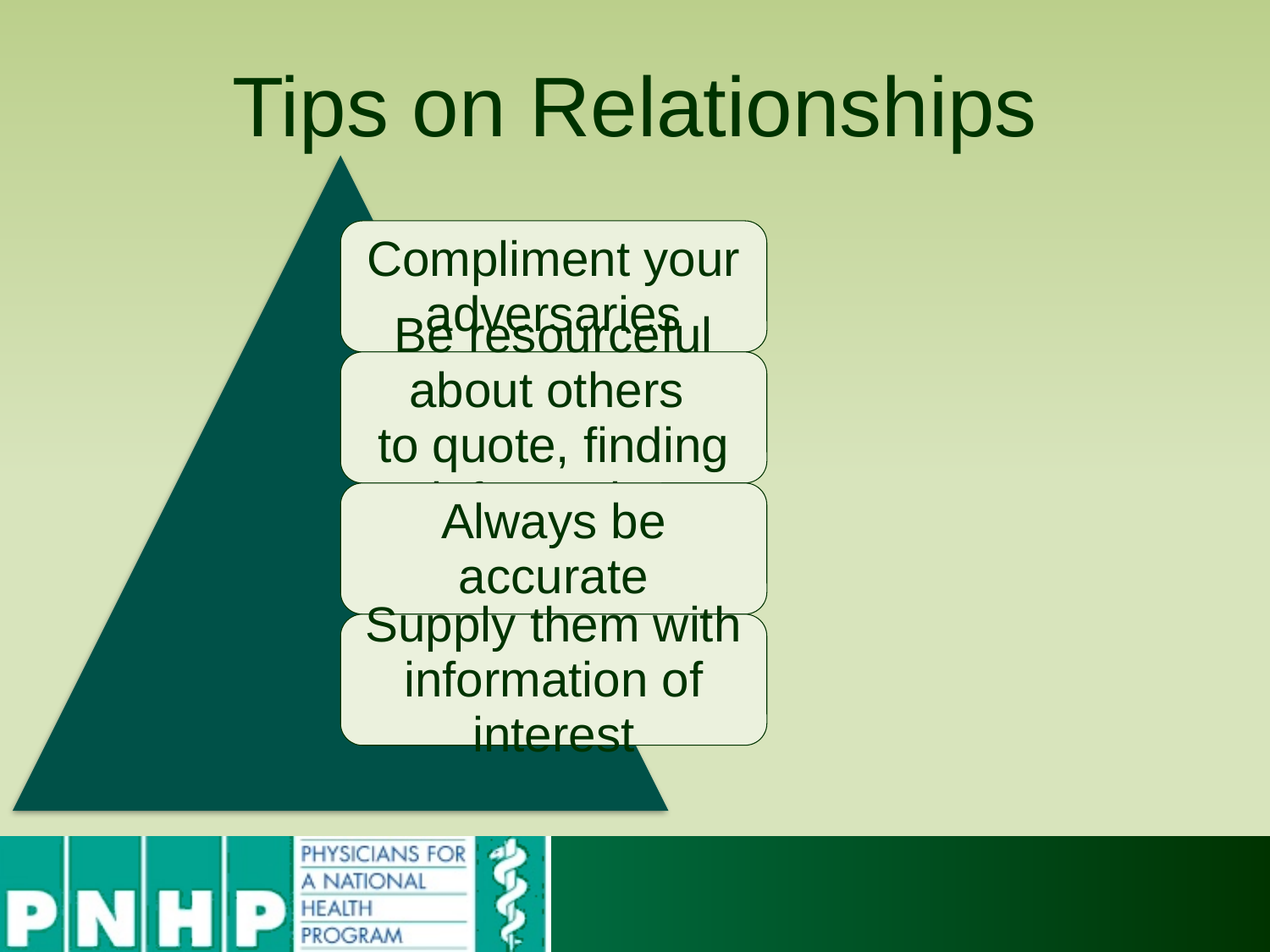

# Tips on Relationships
Supply them with
information of interest
Always be accurate
Be resourceful about others
to quote, finding information
Compliment your adversaries